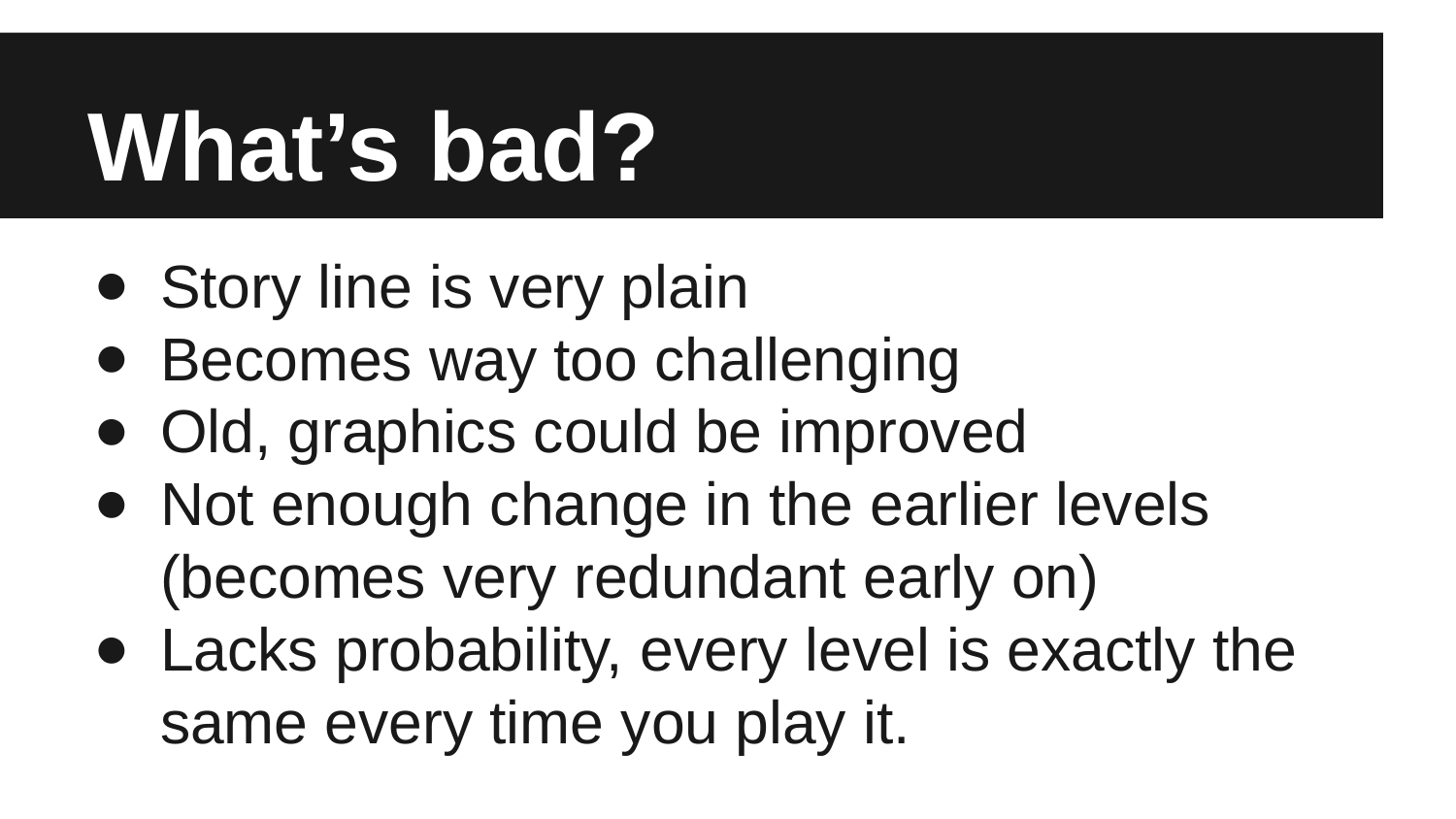

# What’s bad?
Story line is very plain
Becomes way too challenging
Old, graphics could be improved
Not enough change in the earlier levels (becomes very redundant early on)
Lacks probability, every level is exactly the same every time you play it.